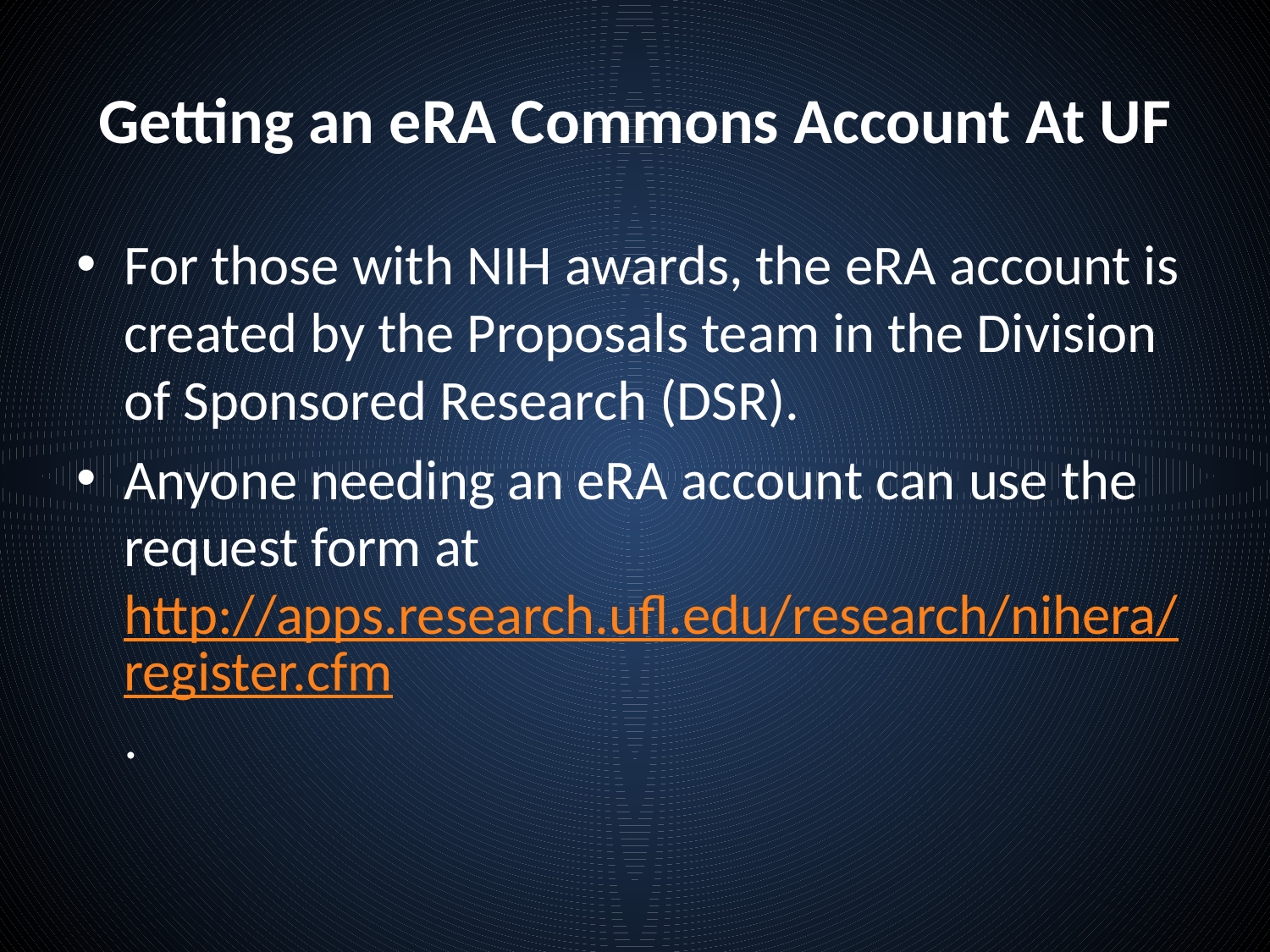

# Getting an eRA Commons Account At UF
For those with NIH awards, the eRA account is created by the Proposals team in the Division of Sponsored Research (DSR).
Anyone needing an eRA account can use the request form at http://apps.research.ufl.edu/research/nihera/register.cfm.